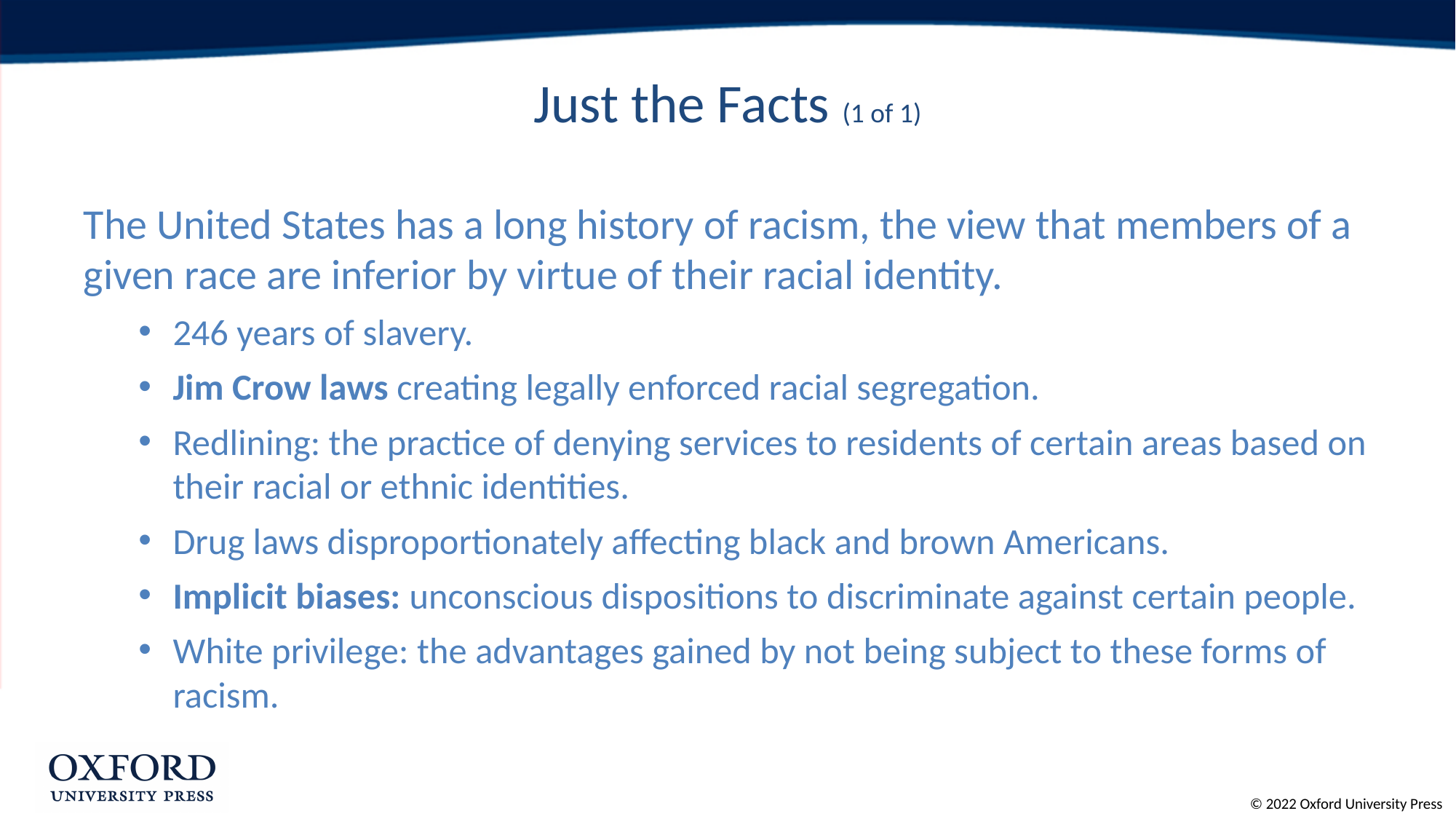

# Just the Facts (1 of 1)
The United States has a long history of racism, the view that members of a given race are inferior by virtue of their racial identity.
246 years of slavery.
Jim Crow laws creating legally enforced racial segregation.
Redlining: the practice of denying services to residents of certain areas based on their racial or ethnic identities.
Drug laws disproportionately affecting black and brown Americans.
Implicit biases: unconscious dispositions to discriminate against certain people.
White privilege: the advantages gained by not being subject to these forms of racism.